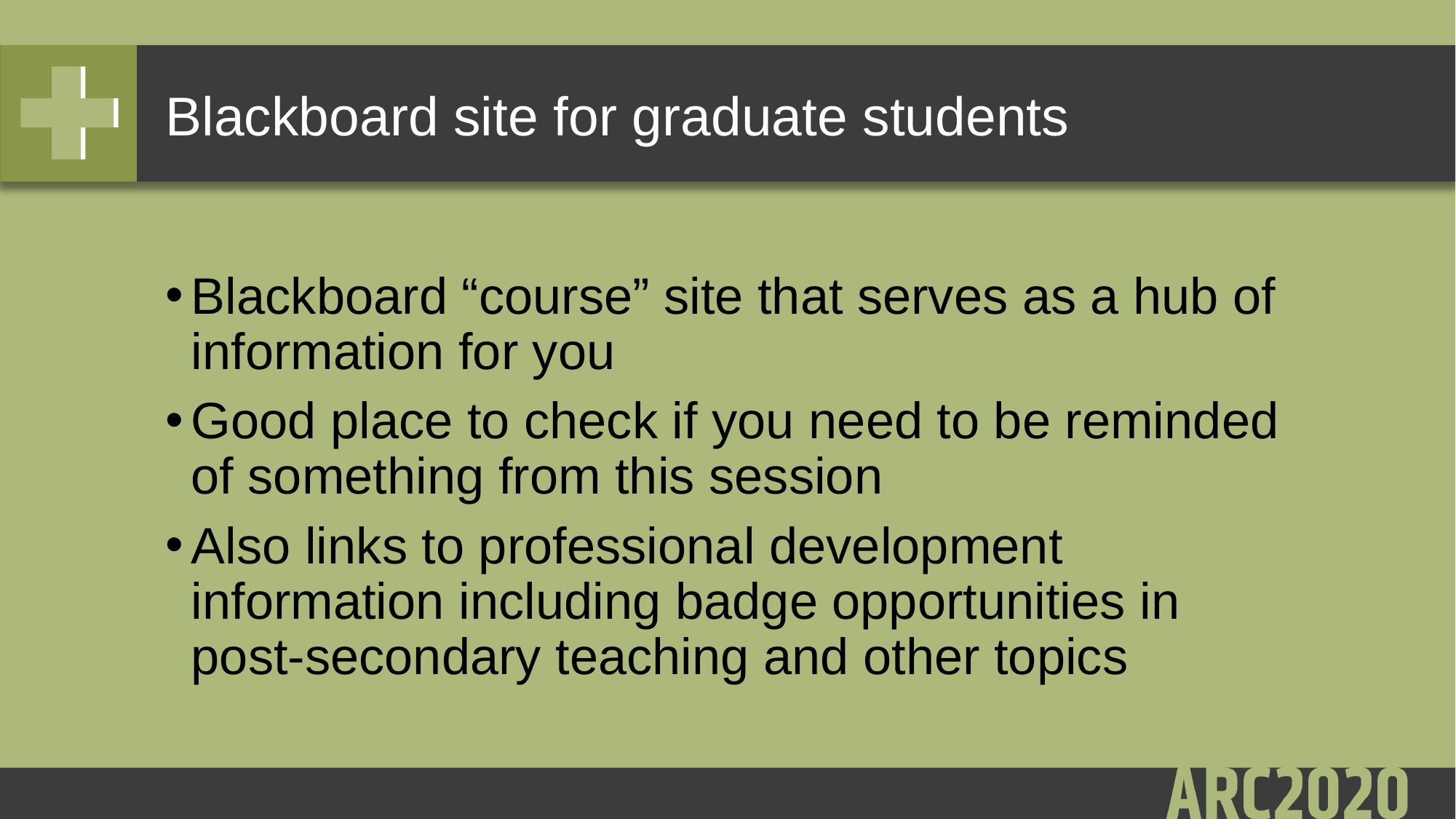

# Blackboard site for graduate students
Blackboard “course” site that serves as a hub of information for you
Good place to check if you need to be reminded of something from this session
Also links to professional development information including badge opportunities in post-secondary teaching and other topics